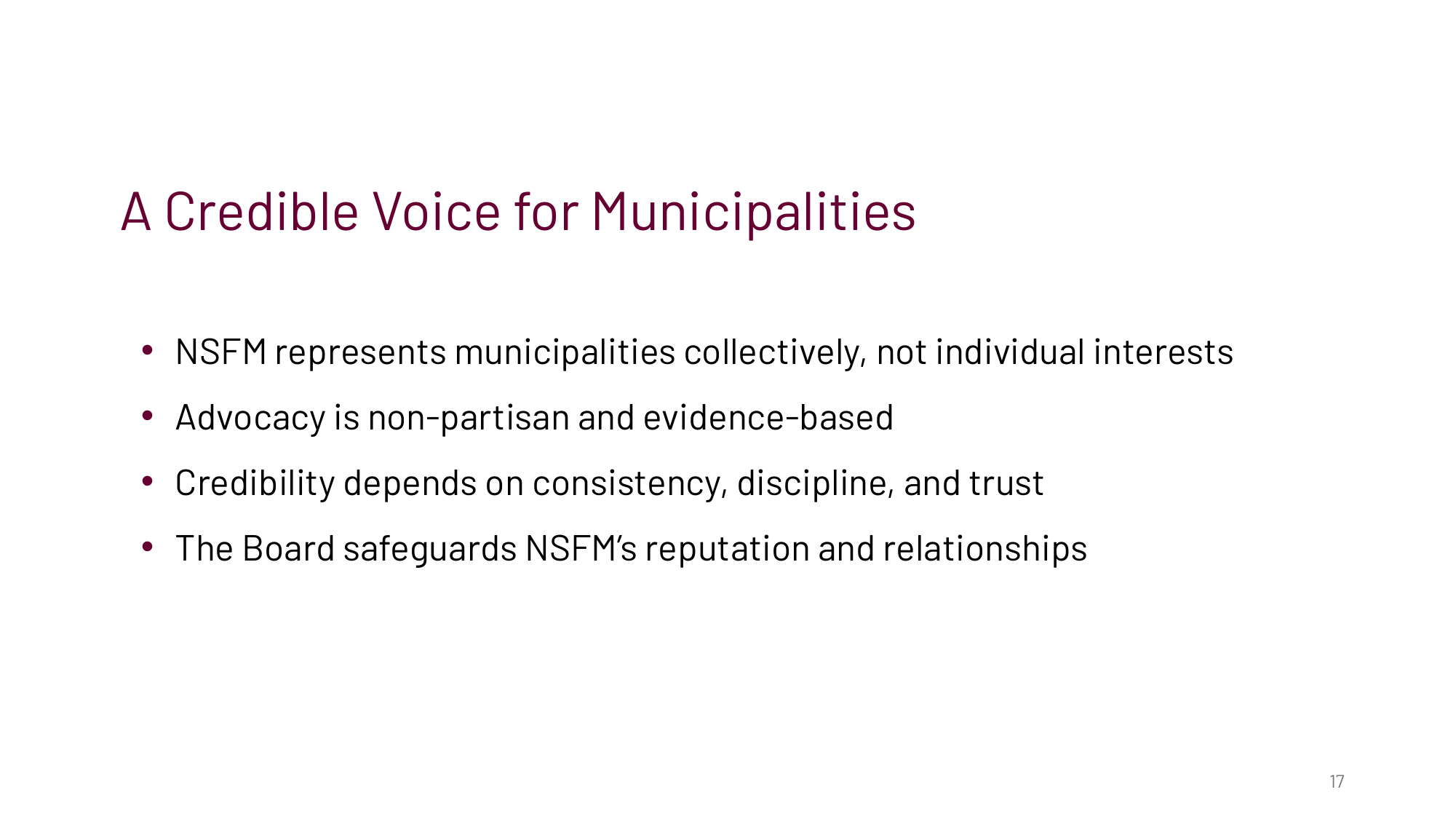

A Credible Voice for Municipalities
NSFM represents municipalities collectively, not individual interests
Advocacy is non-partisan and evidence-based
Credibility depends on consistency, discipline, and trust
The Board safeguards NSFM’s reputation and relationships
17